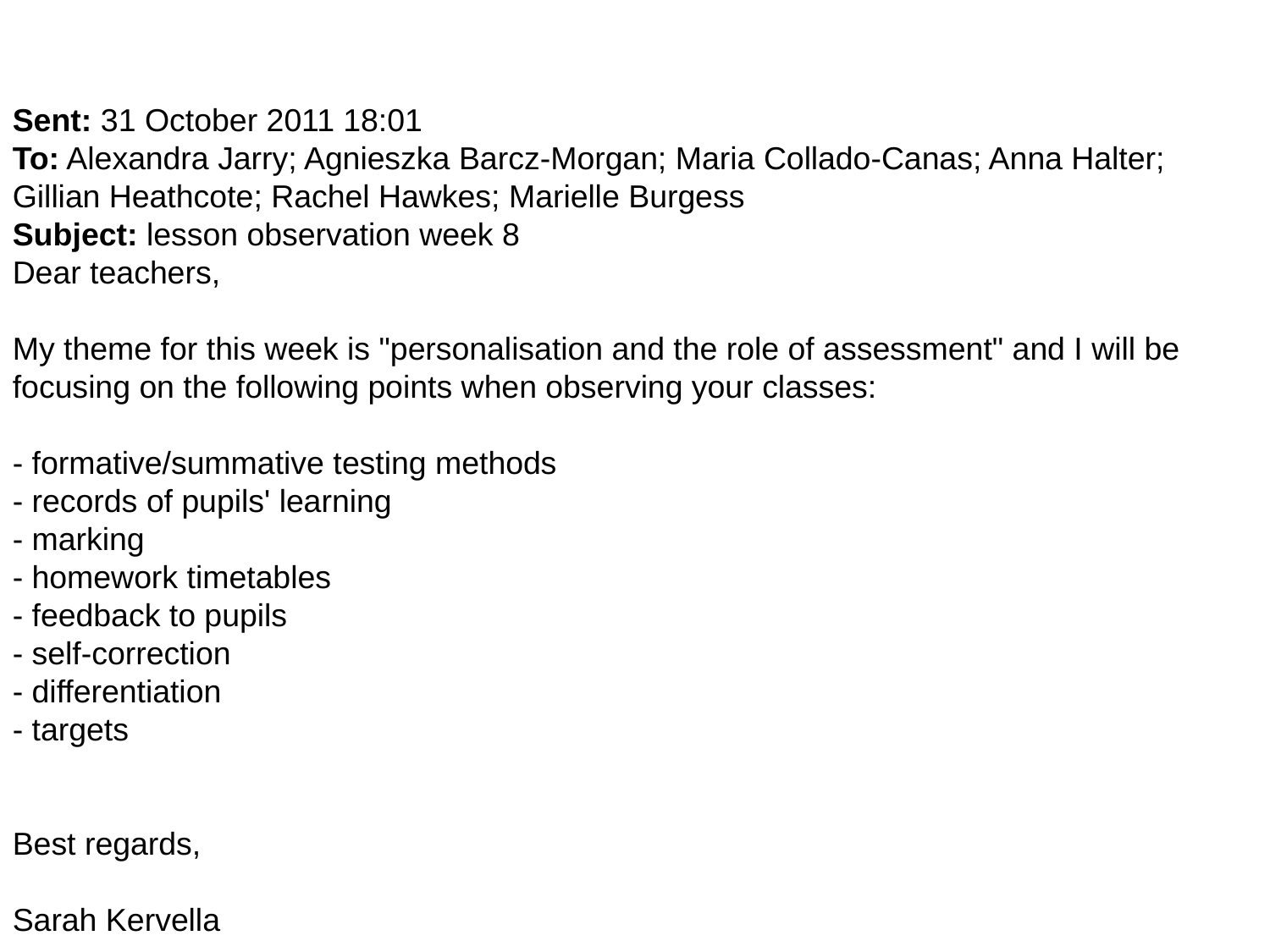

Sent: 31 October 2011 18:01
To: Alexandra Jarry; Agnieszka Barcz-Morgan; Maria Collado-Canas; Anna Halter; Gillian Heathcote; Rachel Hawkes; Marielle Burgess
Subject: lesson observation week 8
Dear teachers,

My theme for this week is "personalisation and the role of assessment" and I will be focusing on the following points when observing your classes:

- formative/summative testing methods
- records of pupils' learning
- marking
- homework timetables
- feedback to pupils
- self-correction
- differentiation
- targets

Best regards,

Sarah Kervella